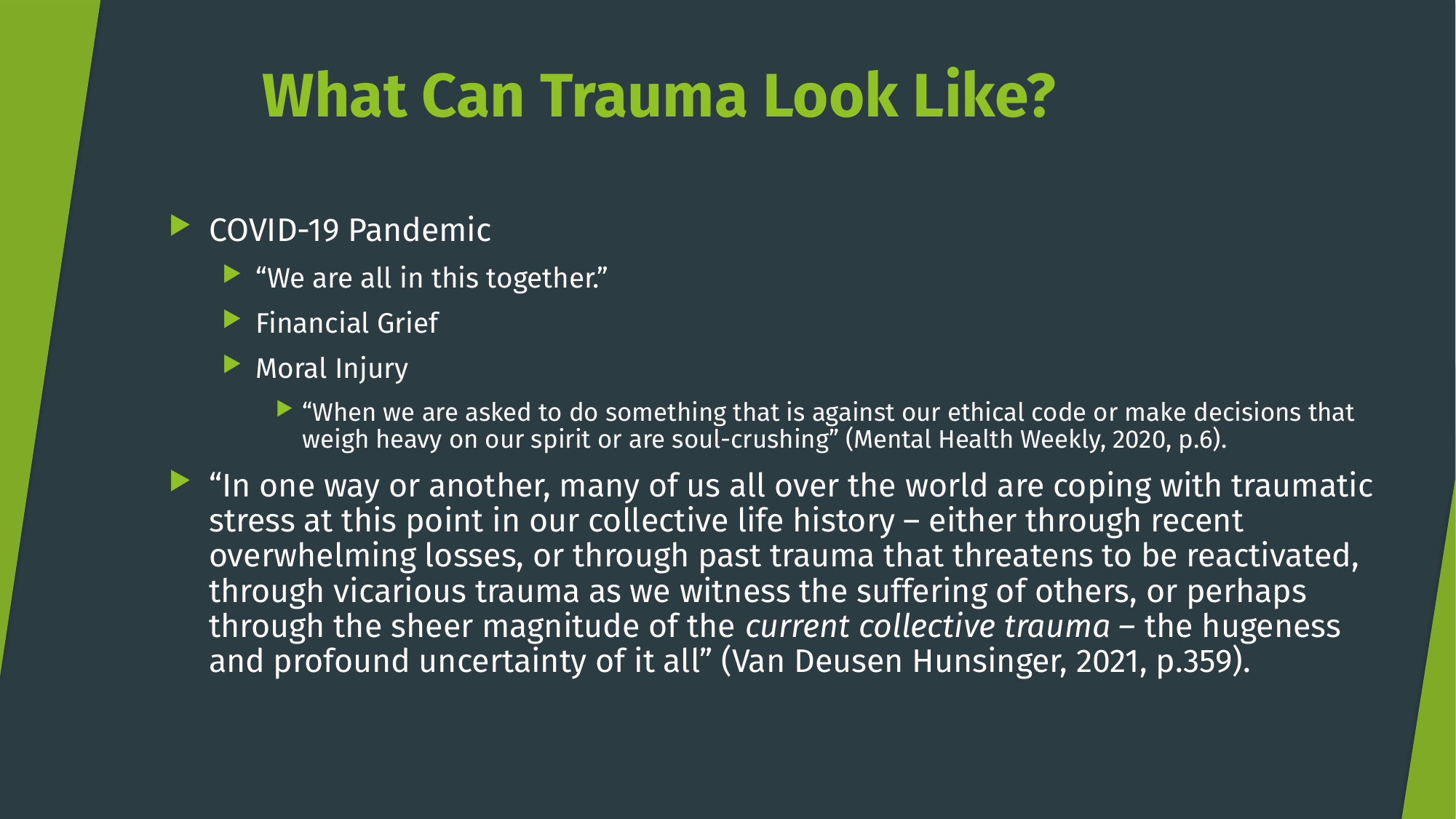

# What Can Trauma Look Like?
COVID-19 Pandemic
“We are all in this together.”
Financial Grief
Moral Injury
“When we are asked to do something that is against our ethical code or make decisions that weigh heavy on our spirit or are soul-crushing” (Mental Health Weekly, 2020, p.6).
“In one way or another, many of us all over the world are coping with traumatic stress at this point in our collective life history – either through recent overwhelming losses, or through past trauma that threatens to be reactivated, through vicarious trauma as we witness the suffering of others, or perhaps through the sheer magnitude of the current collective trauma – the hugeness and profound uncertainty of it all” (Van Deusen Hunsinger, 2021, p.359).